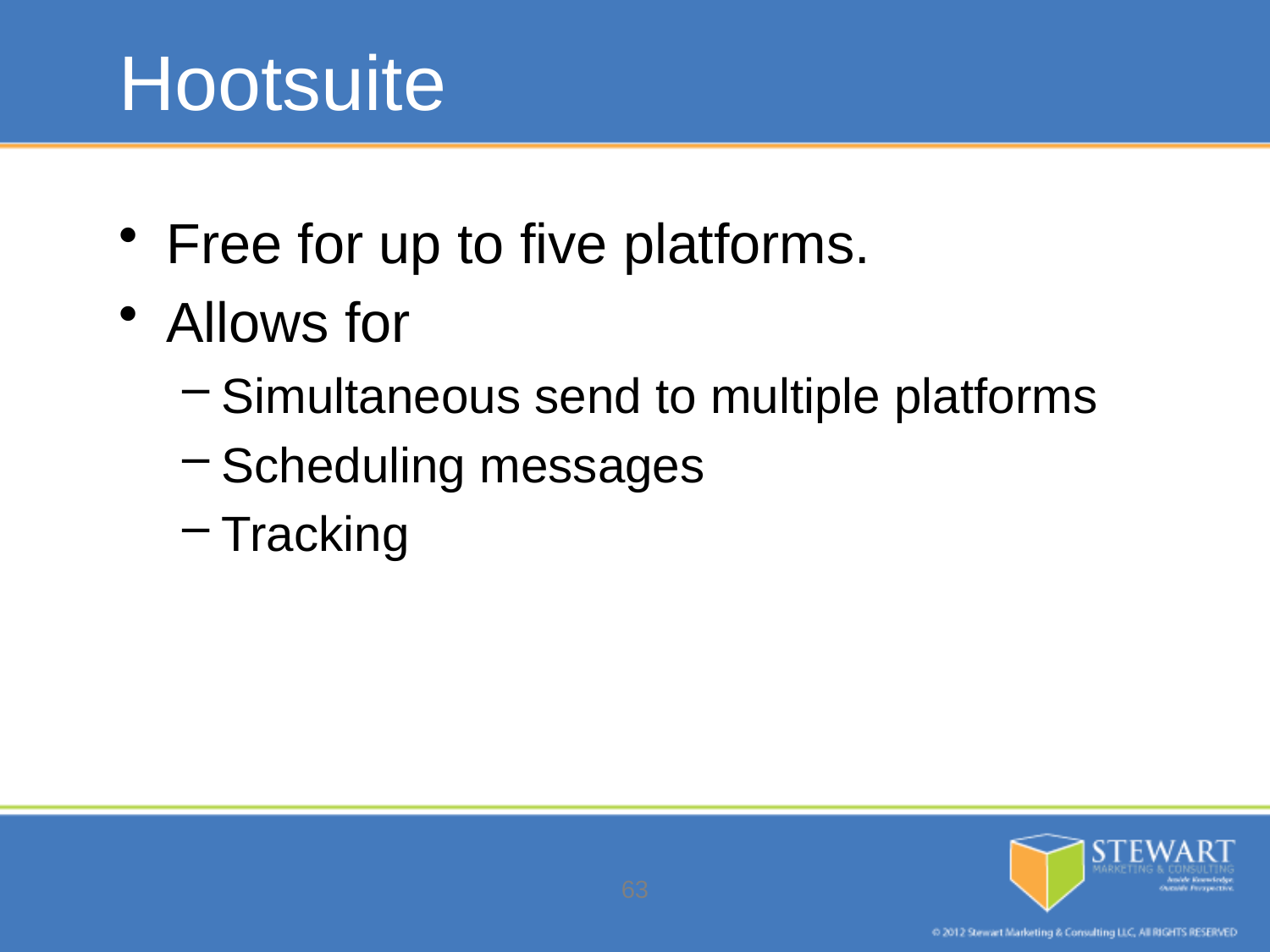

# Hootsuite
Free for up to five platforms.
Allows for
Simultaneous send to multiple platforms
Scheduling messages
Tracking

63